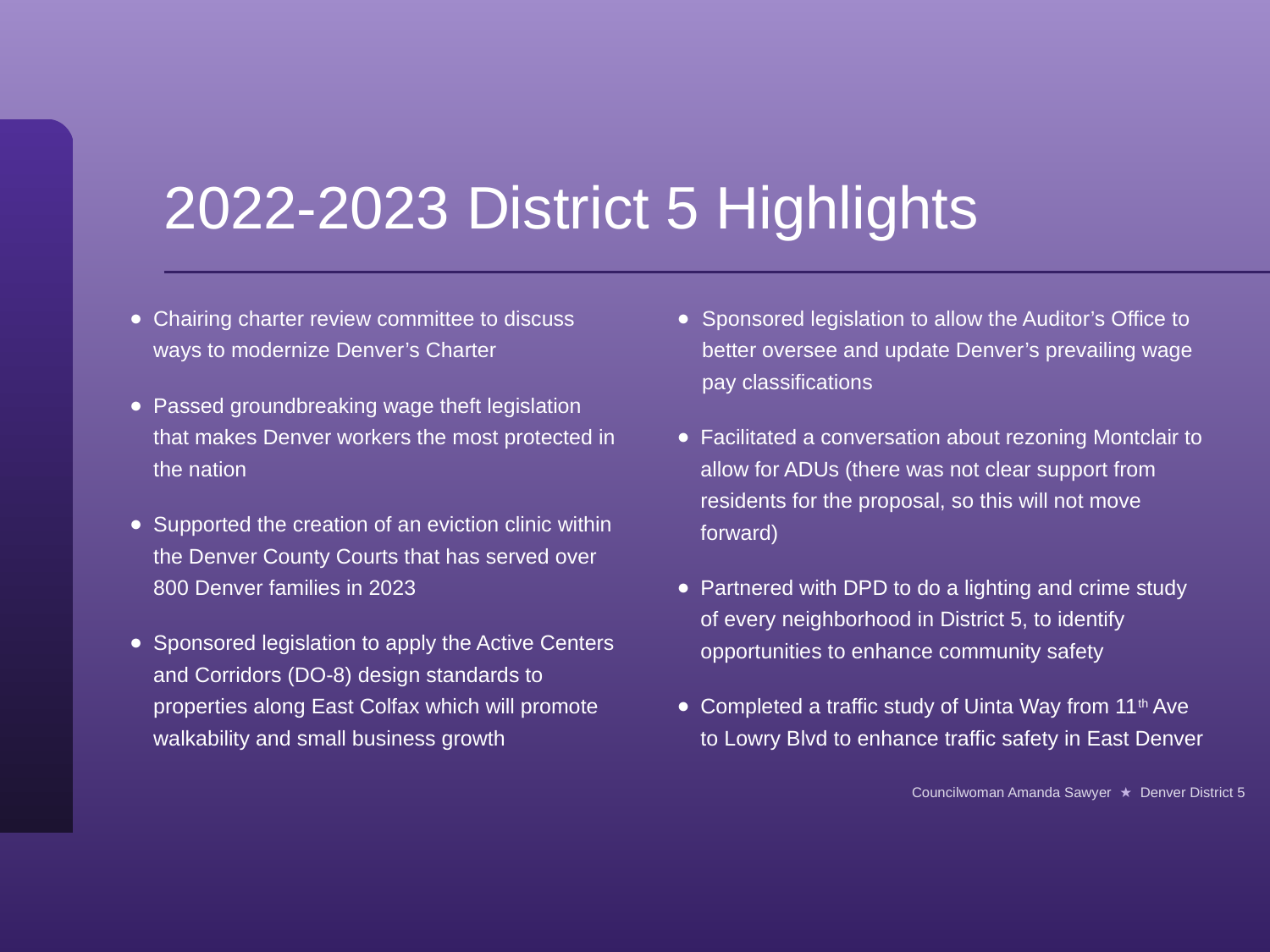

2022-2023 District 5 Highlights
Chairing charter review committee to discuss ways to modernize Denver’s Charter

Passed groundbreaking wage theft legislation that makes Denver workers the most protected in the nation

Supported the creation of an eviction clinic within the Denver County Courts that has served over 800 Denver families in 2023

Sponsored legislation to apply the Active Centers and Corridors (DO-8) design standards to properties along East Colfax which will promote walkability and small business growth
Sponsored legislation to allow the Auditor’s Office to better oversee and update Denver’s prevailing wage pay classifications

Facilitated a conversation about rezoning Montclair to allow for ADUs (there was not clear support from residents for the proposal, so this will not move forward)

Partnered with DPD to do a lighting and crime study of every neighborhood in District 5, to identify opportunities to enhance community safety

Completed a traffic study of Uinta Way from 11th Ave to Lowry Blvd to enhance traffic safety in East Denver
Councilwoman Amanda Sawyer  ★  Denver District 5